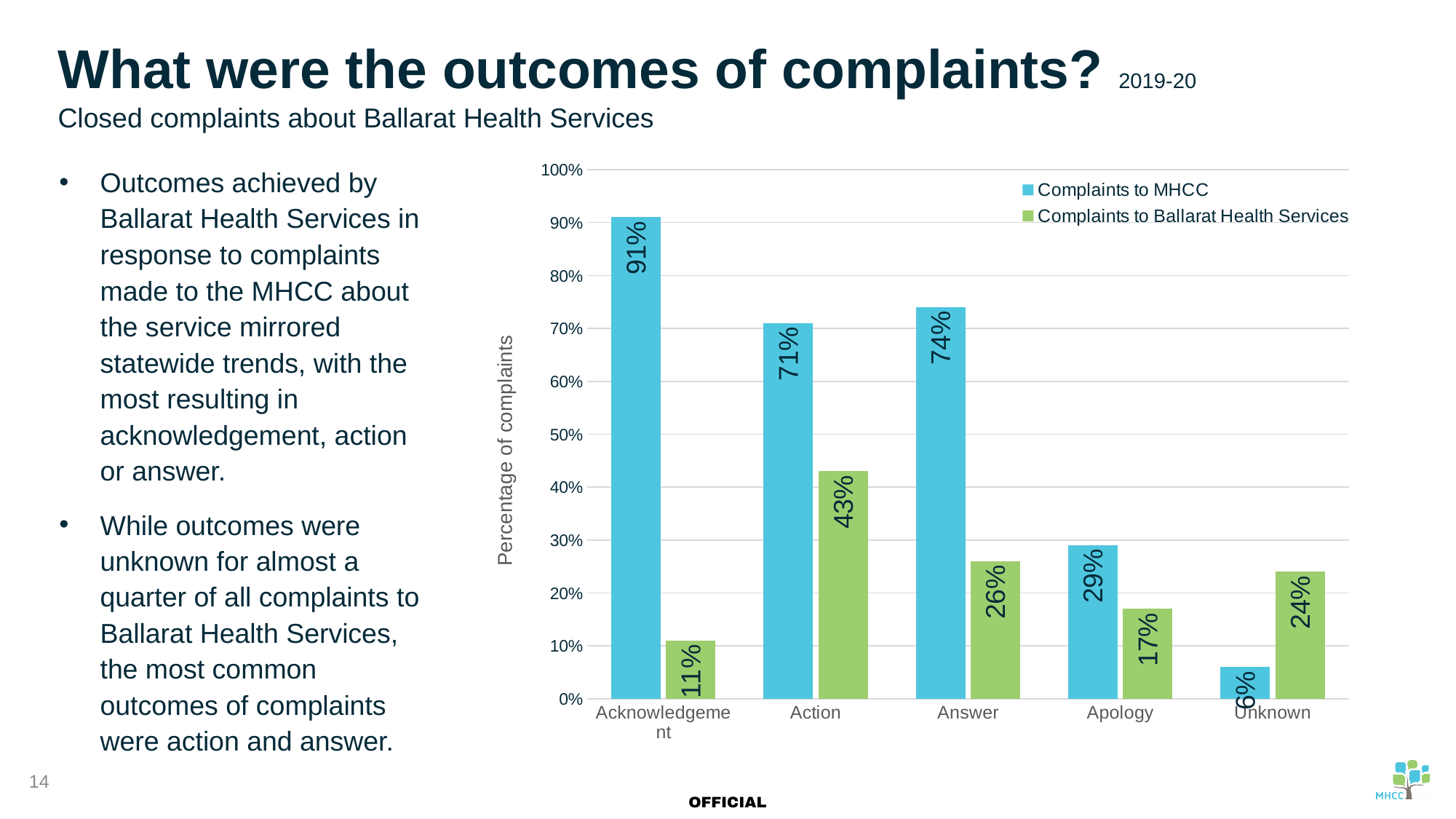

What were the outcomes of complaints? 2019-20
Closed complaints about Ballarat Health Services

### Chart

| Category | Complaints to MHCC | Complaints to Ballarat Health Services |
|---|---|---|
| Acknowledgement | 0.91 | 0.11 |
| Action | 0.71 | 0.43 |
| Answer | 0.74 | 0.26 |
| Apology | 0.29 | 0.17 |
| Unknown | 0.06 | 0.24 |
Outcomes achieved by Ballarat Health Services in response to complaints made to the MHCC about the service mirrored statewide trends, with the most resulting in acknowledgement, action or answer.
While outcomes were unknown for almost a quarter of all complaints to Ballarat Health Services, the most common outcomes of complaints were action and answer.